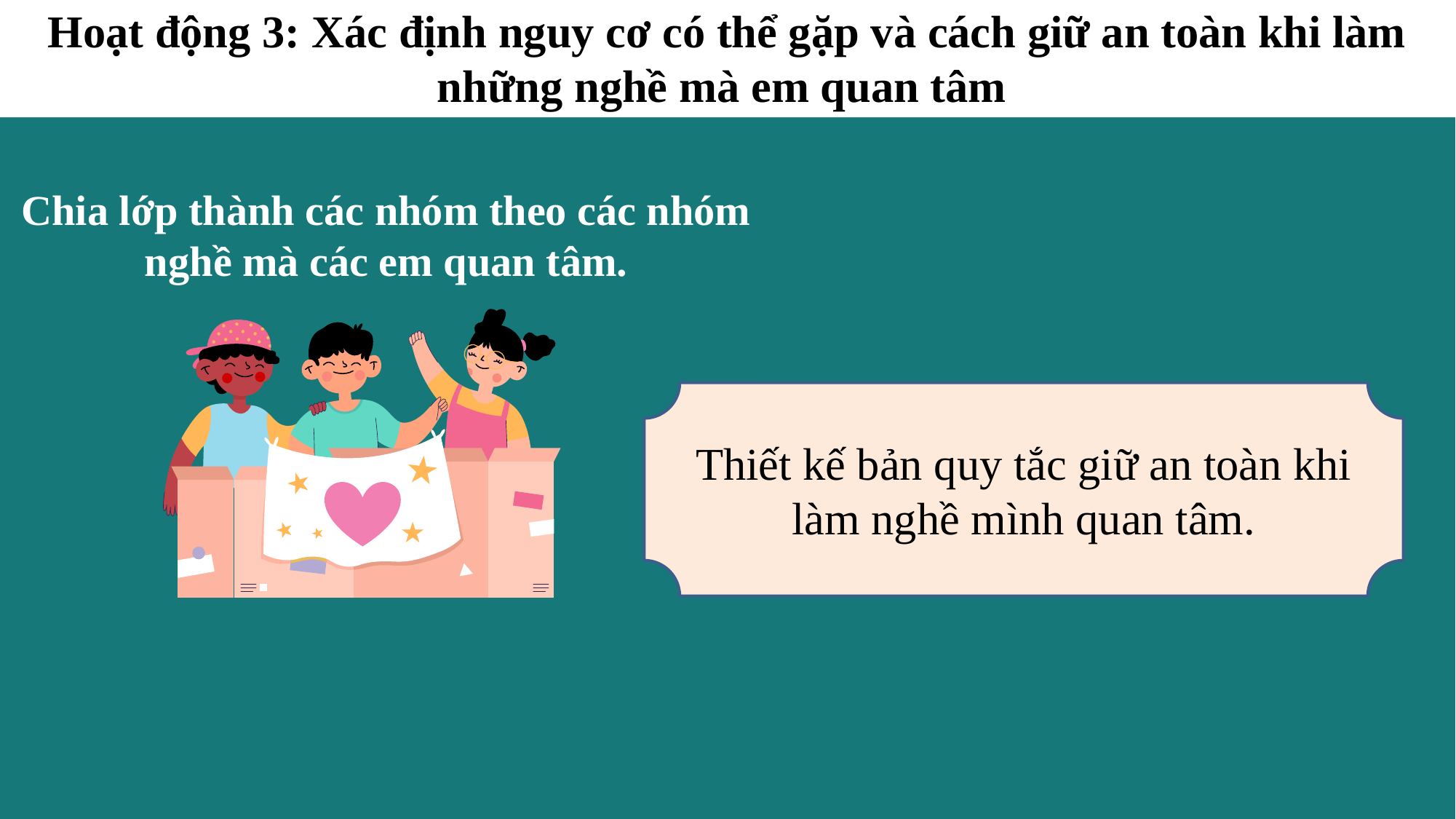

Hoạt động 3: Xác định nguy cơ có thể gặp và cách giữ an toàn khi làm những nghề mà em quan tâm

Chia lớp thành các nhóm theo các nhóm nghề mà các em quan tâm.

Thiết kế bản quy tắc giữ an toàn khi làm nghề mình quan tâm.